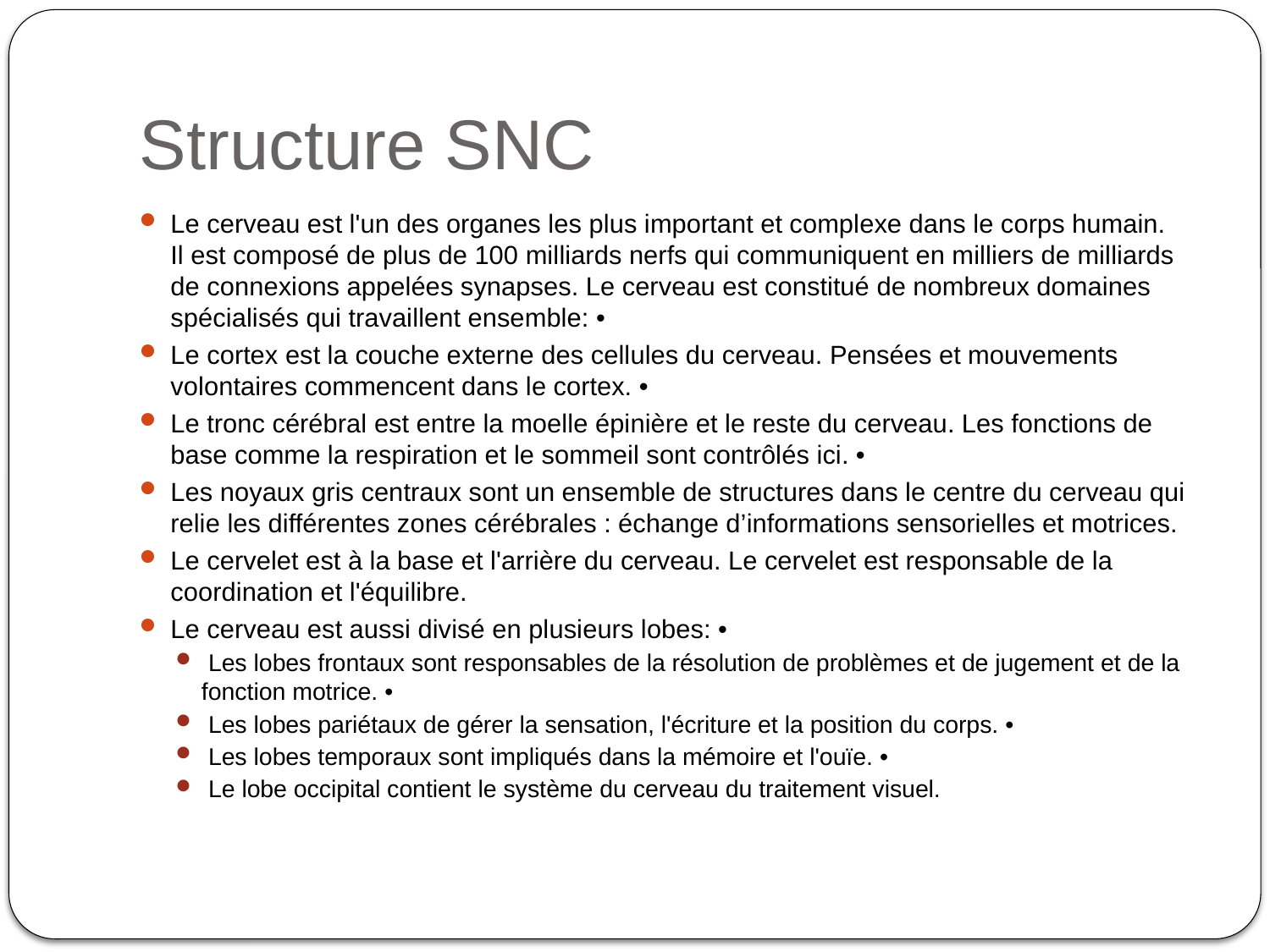

# Structure SNC
Le cerveau est l'un des organes les plus important et complexe dans le corps humain. 
Il est composé de plus de 100 milliards nerfs qui communiquent en milliers de milliards de connexions appelées synapses. Le cerveau est constitué de nombreux domaines spécialisés qui travaillent ensemble: •
Le cortex est la couche externe des cellules du cerveau. Pensées et mouvements volontaires commencent dans le cortex. •
Le tronc cérébral est entre la moelle épinière et le reste du cerveau. Les fonctions de base comme la respiration et le sommeil sont contrôlés ici. •
Les noyaux gris centraux sont un ensemble de structures dans le centre du cerveau qui relie les différentes zones cérébrales : échange d’informations sensorielles et motrices.
Le cervelet est à la base et l'arrière du cerveau. Le cervelet est responsable de la coordination et l'équilibre.
Le cerveau est aussi divisé en plusieurs lobes: •
 Les lobes frontaux sont responsables de la résolution de problèmes et de jugement et de la fonction motrice. •
 Les lobes pariétaux de gérer la sensation, l'écriture et la position du corps. •
 Les lobes temporaux sont impliqués dans la mémoire et l'ouïe. •
 Le lobe occipital contient le système du cerveau du traitement visuel.